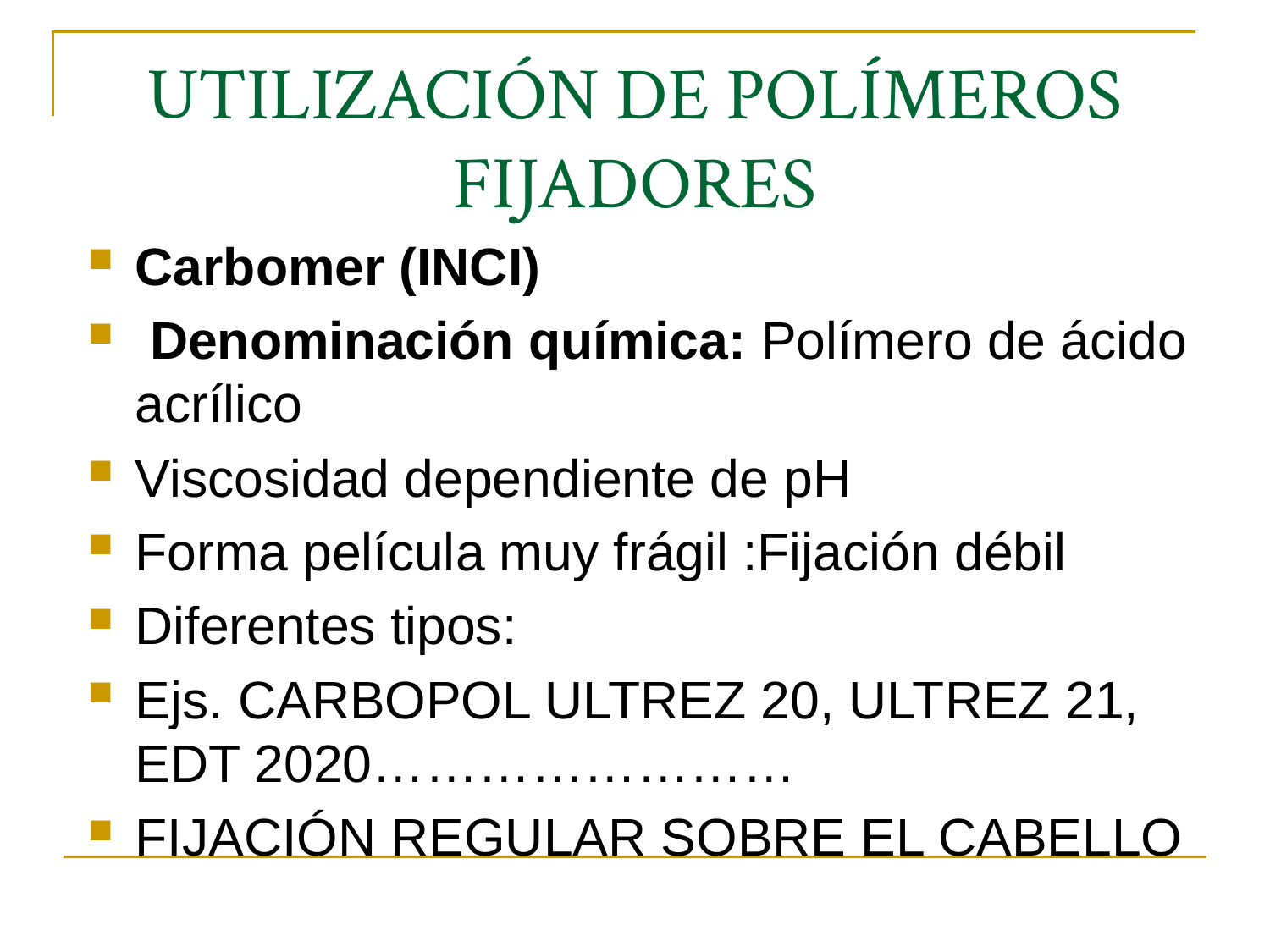

# UTILIZACIÓN DE POLÍMEROS FIJADORES
Carbomer (INCI)
 Denominación química: Polímero de ácido acrílico
Viscosidad dependiente de pH
Forma película muy frágil :Fijación débil
Diferentes tipos:
Ejs. CARBOPOL ULTREZ 20, ULTREZ 21, EDT 2020……………………
FIJACIÓN REGULAR SOBRE EL CABELLO